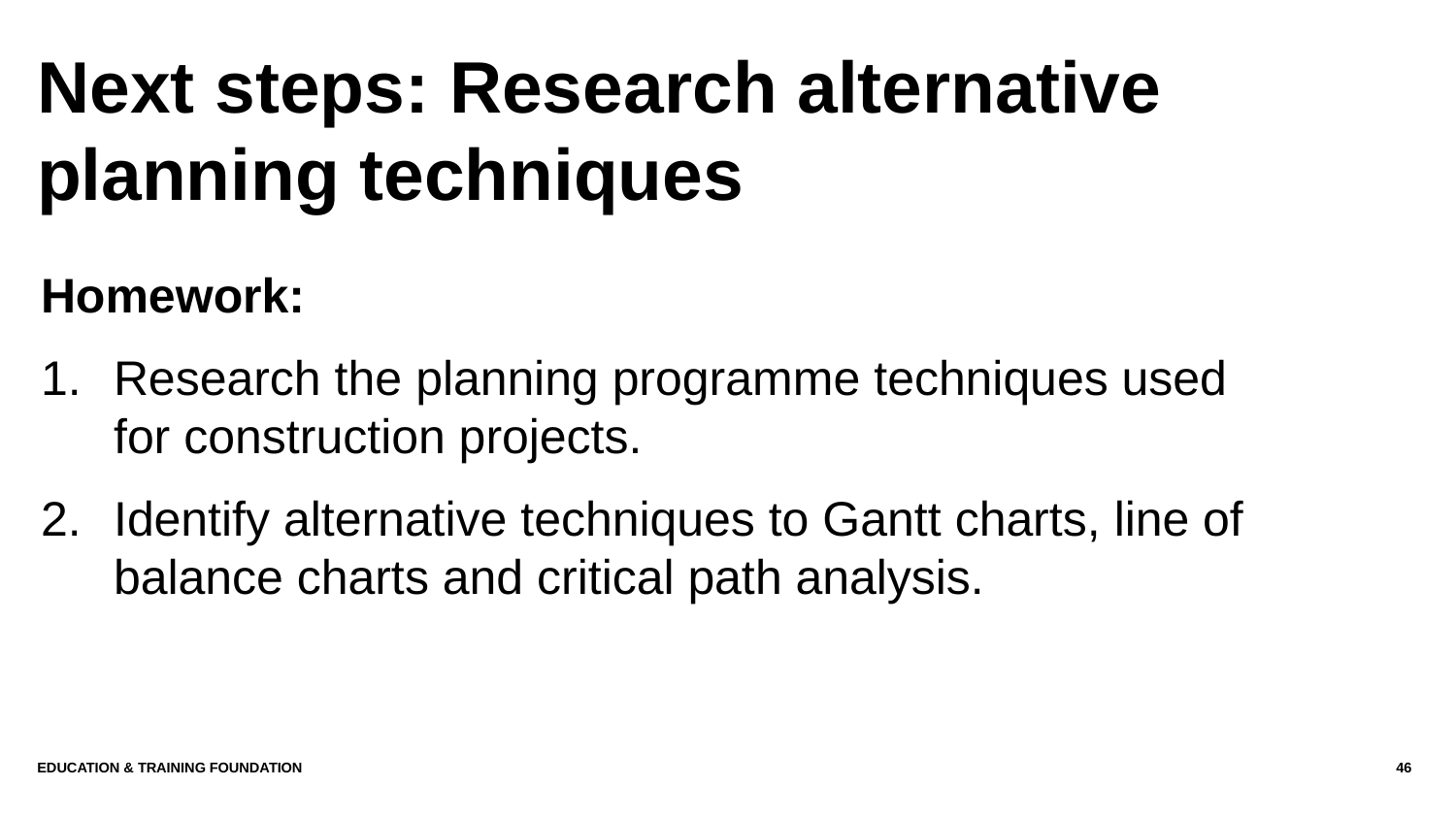

# Next steps: Research alternative planning techniques
Homework:
Research the planning programme techniques used for construction projects.
Identify alternative techniques to Gantt charts, line of balance charts and critical path analysis.
Education & Training Foundation
46